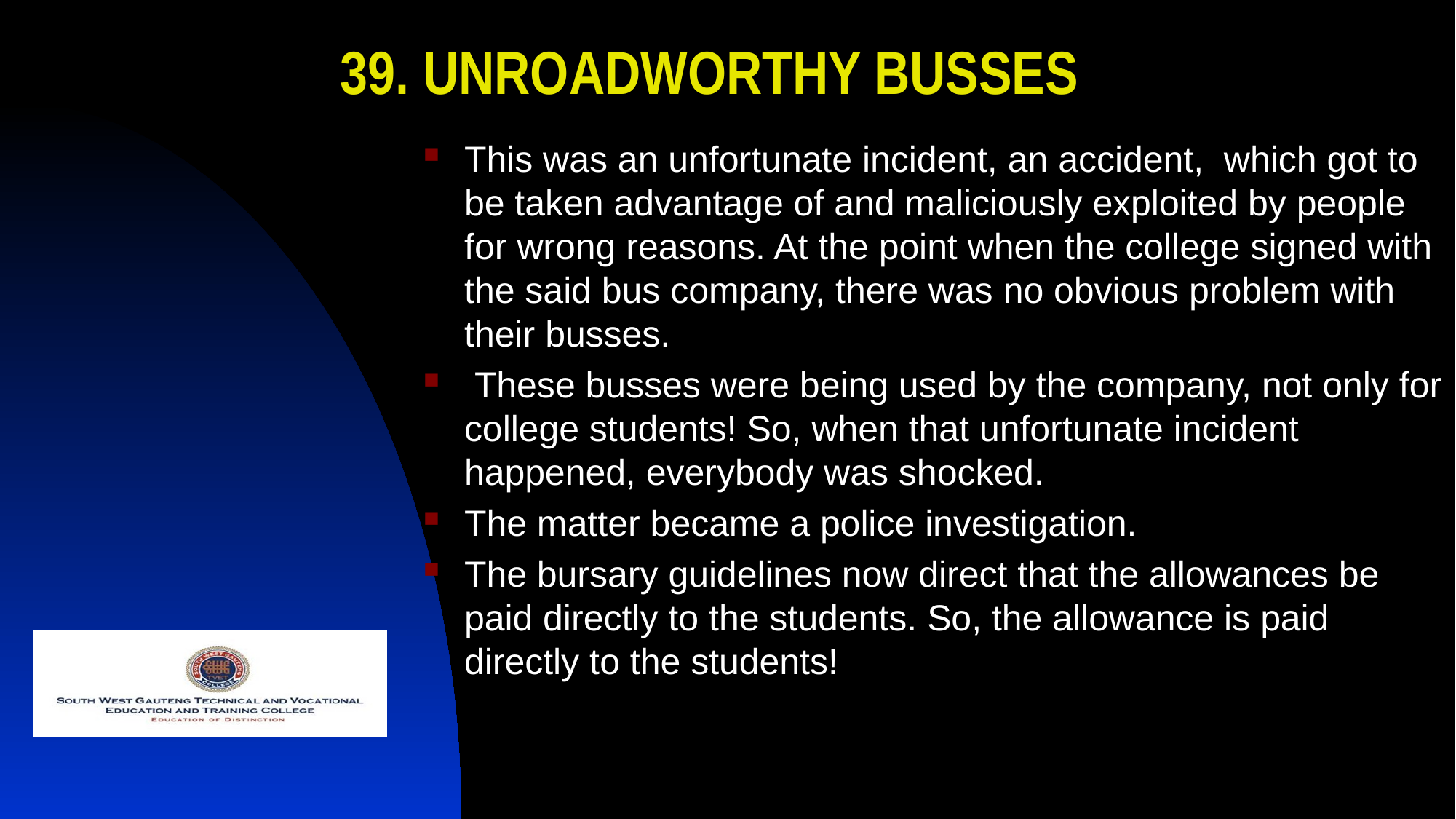

# 39. UNROADWORTHY BUSSES
This was an unfortunate incident, an accident,  which got to be taken advantage of and maliciously exploited by people for wrong reasons. At the point when the college signed with the said bus company, there was no obvious problem with their busses.
 These busses were being used by the company, not only for college students! So, when that unfortunate incident happened, everybody was shocked.
The matter became a police investigation.
The bursary guidelines now direct that the allowances be paid directly to the students. So, the allowance is paid directly to the students!